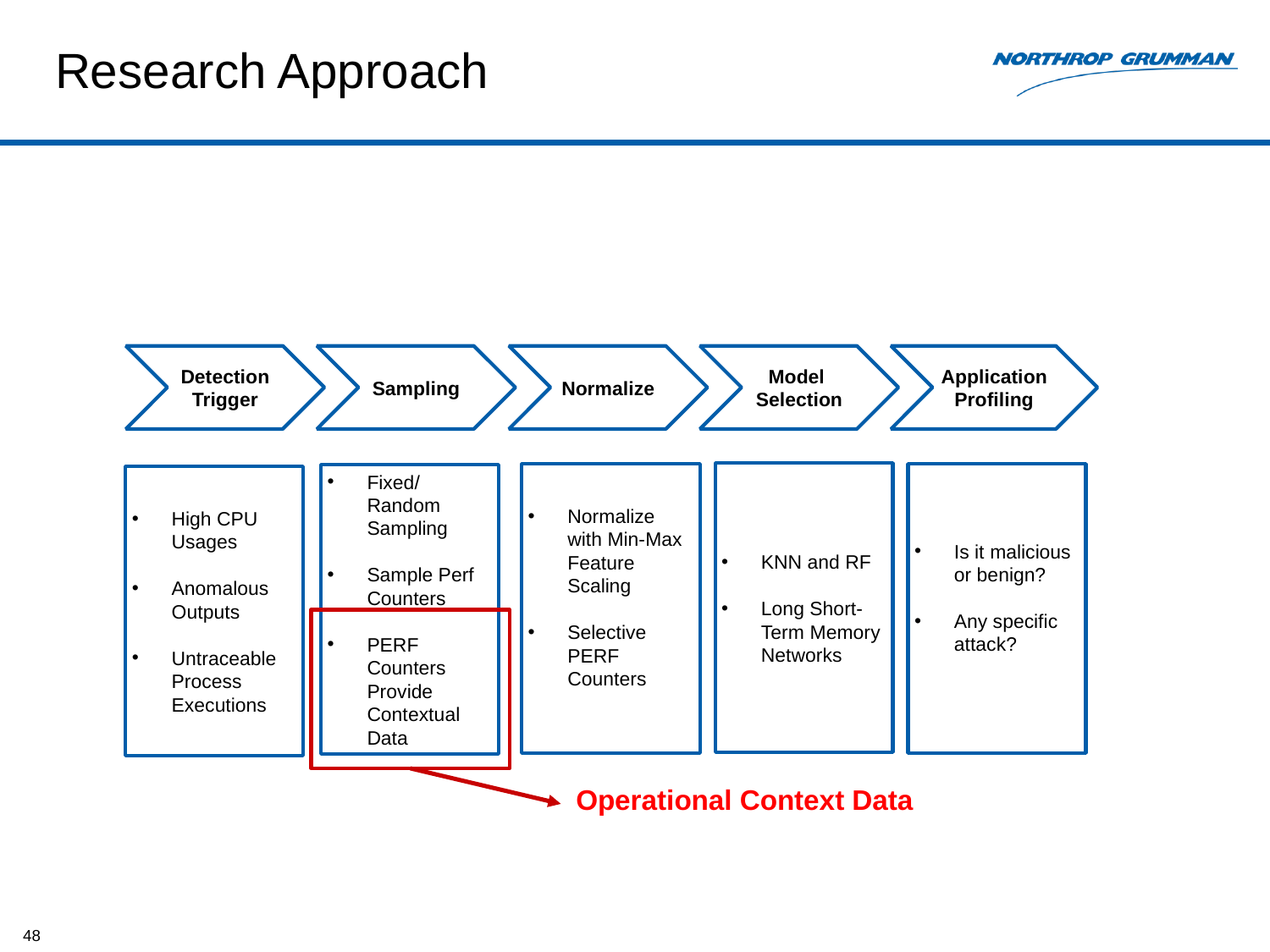

# Research Approach

Application Profiling
Model
Selection
Normalize
Sampling
Detection
Trigger
KNN and RF

Long Short-
Term Memory
Networks
Normalize
with Min-Max
Feature
Scaling

Selective
PERF
Counters
Is it malicious or benign?

Any specific
attack?

Fixed/
Random
Sampling

Sample Perf Counters

PERF
Counters
Provide
Contextual
Data
High CPU
Usages

Anomalous
Outputs

Untraceable   Process
Executions

Operational Context Data
48